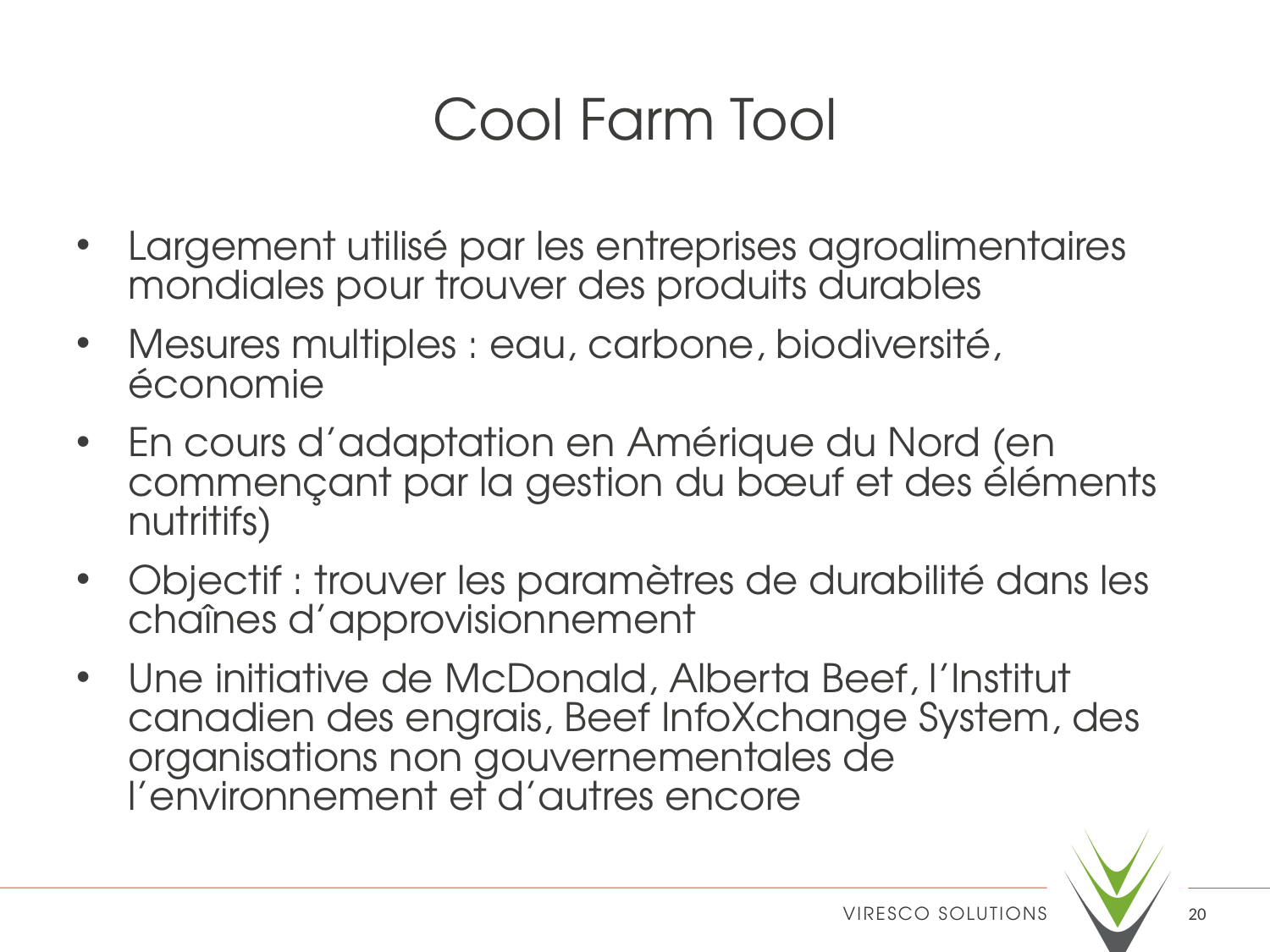

# Cool Farm Tool
Largement utilisé par les entreprises agroalimentaires mondiales pour trouver des produits durables
Mesures multiples : eau, carbone, biodiversité, économie
En cours d’adaptation en Amérique du Nord (en commençant par la gestion du bœuf et des éléments nutritifs)
Objectif : trouver les paramètres de durabilité dans les chaînes d’approvisionnement
Une initiative de McDonald, Alberta Beef, l’Institut canadien des engrais, Beef InfoXchange System, des organisations non gouvernementales de l’environnement et d’autres encore

VIRESCO SOLUTIONS
20